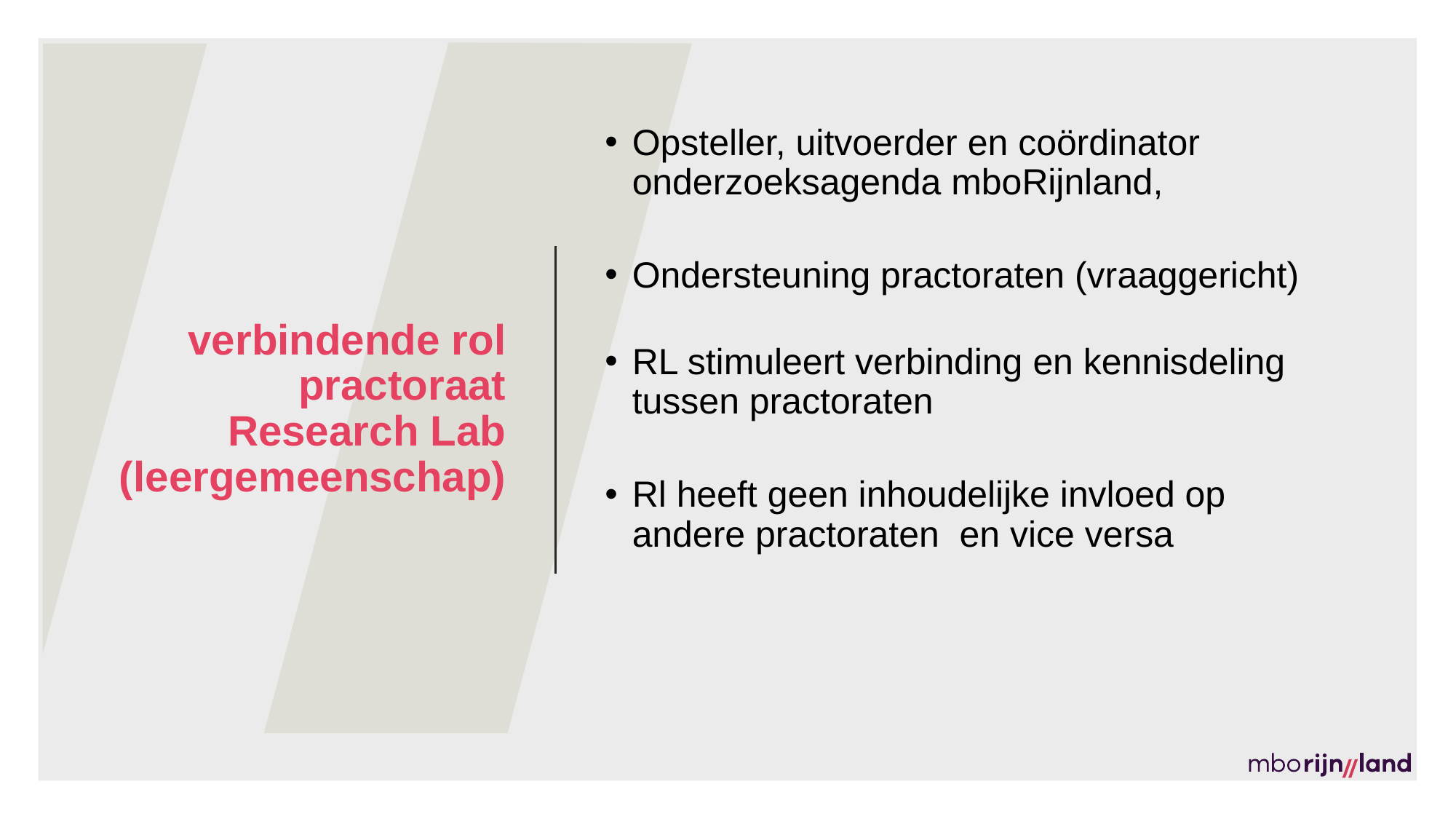

# verbindende rol practoraat Research Lab (leergemeenschap)
Opsteller, uitvoerder en coördinator onderzoeksagenda mboRijnland,

Ondersteuning practoraten (vraaggericht)
RL stimuleert verbinding en kennisdeling tussen practoraten

Rl heeft geen inhoudelijke invloed op andere practoraten  en vice versa